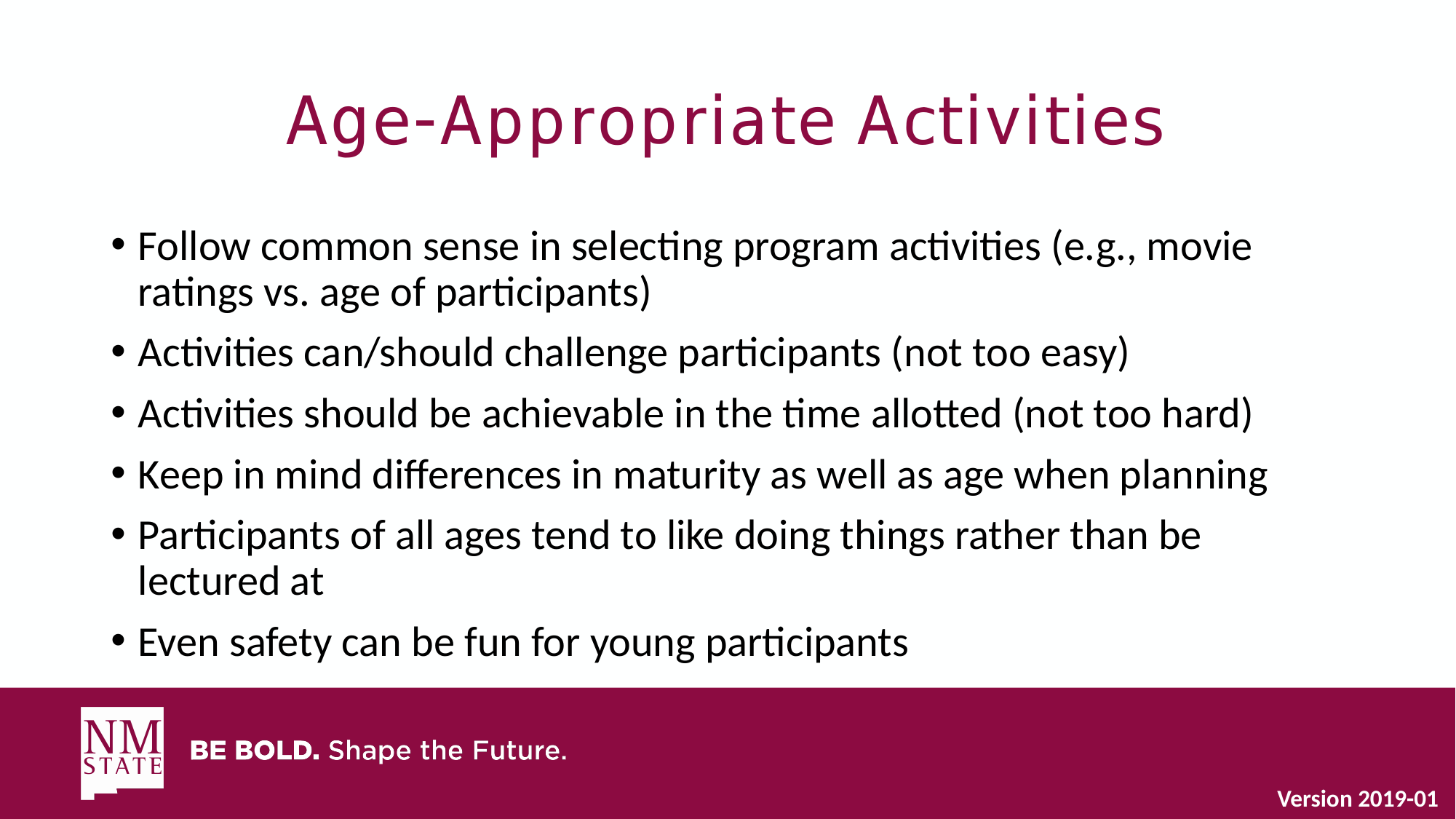

# Age-Appropriate Activities
Follow common sense in selecting program activities (e.g., movie ratings vs. age of participants)
Activities can/should challenge participants (not too easy)
Activities should be achievable in the time allotted (not too hard)
Keep in mind differences in maturity as well as age when planning
Participants of all ages tend to like doing things rather than be lectured at
Even safety can be fun for young participants
Version 2019-01